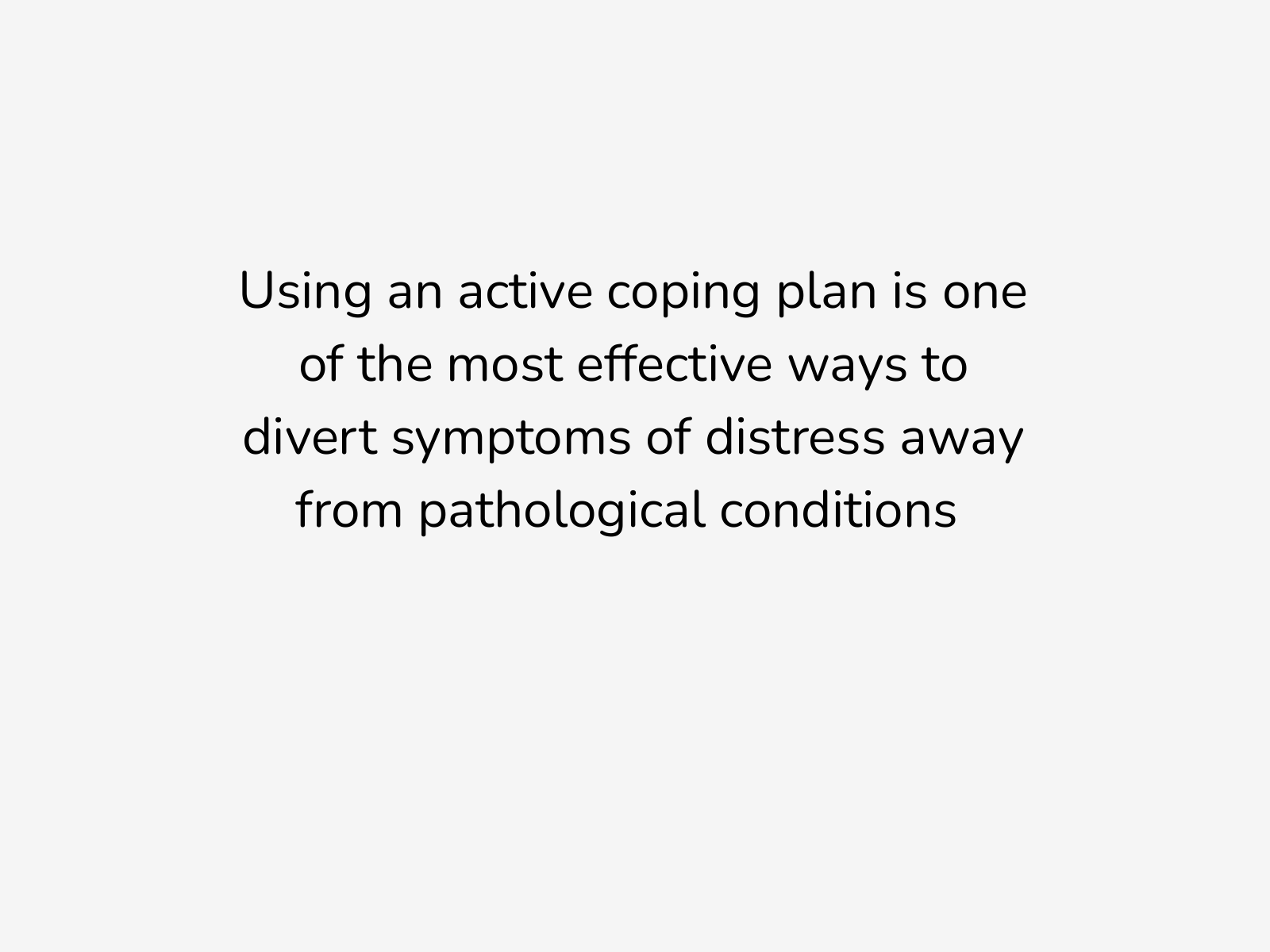

Using an active coping plan is one of the most effective ways to divert symptoms of distress away from pathological conditions